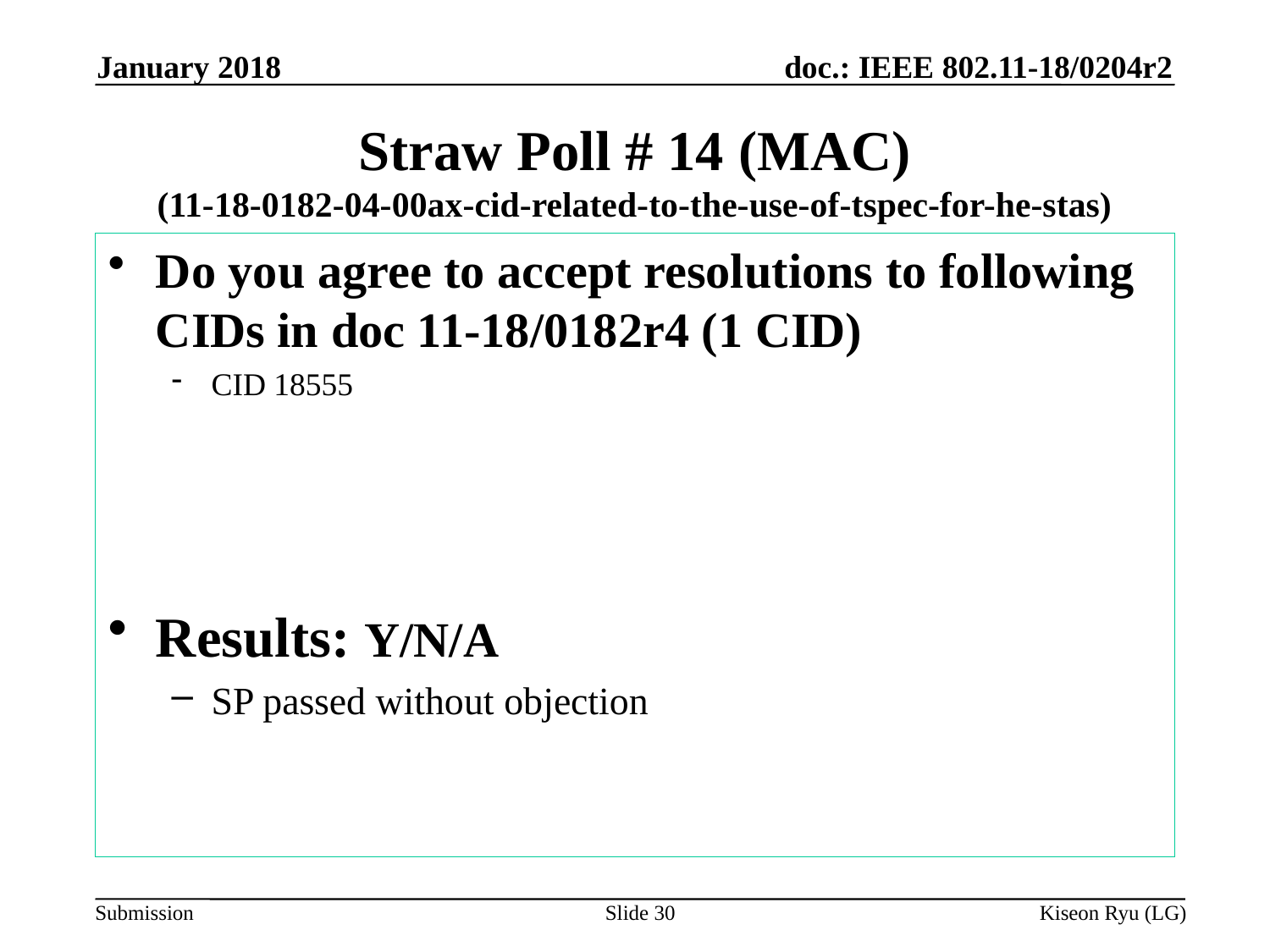

January 2018
# Straw Poll # 14 (MAC) (11-18-0182-04-00ax-cid-related-to-the-use-of-tspec-for-he-stas)
Do you agree to accept resolutions to following CIDs in doc 11-18/0182r4 (1 CID)
CID 18555

Results: Y/N/A
SP passed without objection
Slide 30
Kiseon Ryu (LG)